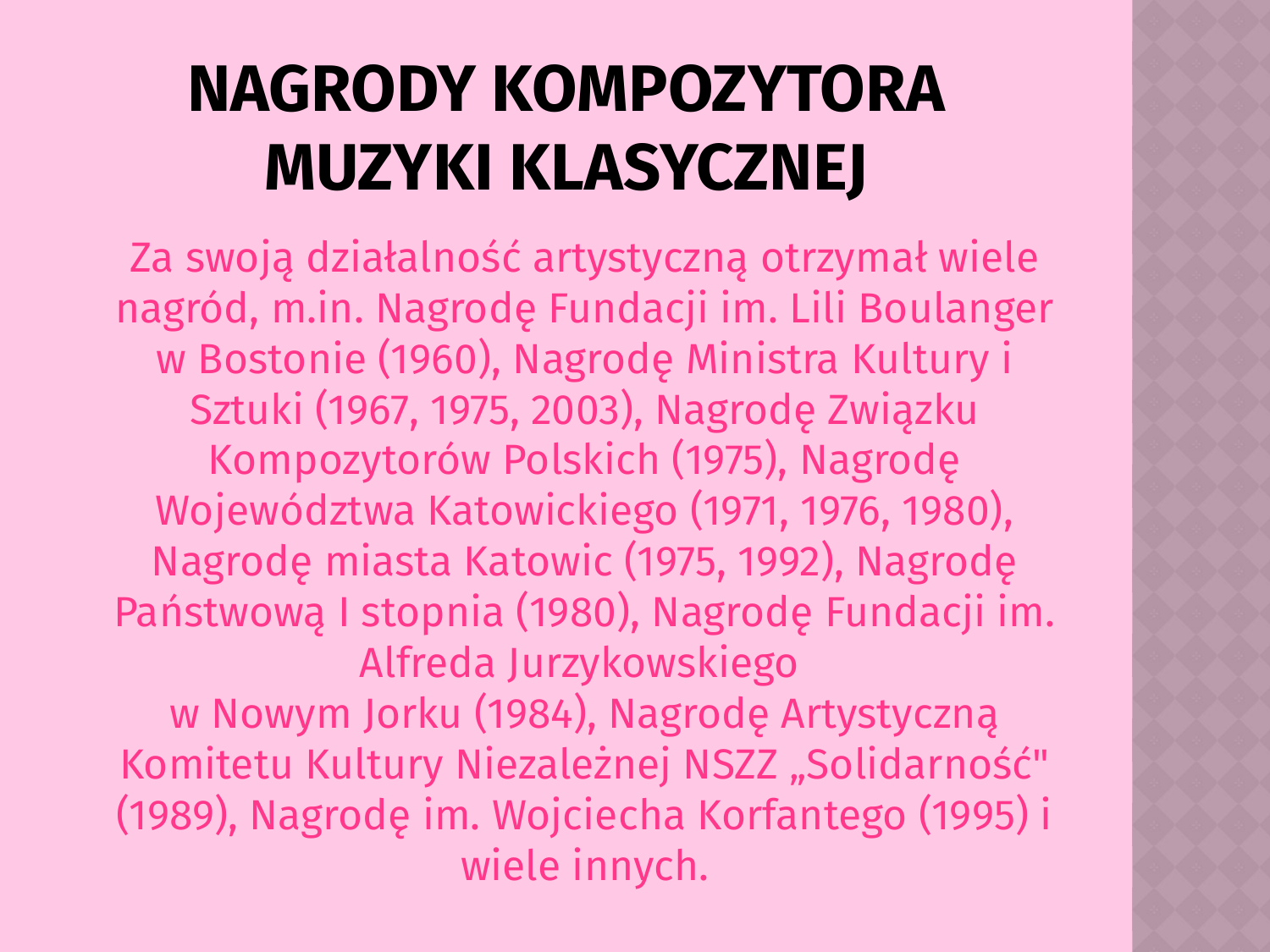

# Nagrody kompozytora muzyki klasycznej
	Za swoją działalność artystyczną otrzymał wiele nagród, m.in. Nagrodę Fundacji im. Lili Boulanger w Bostonie (1960), Nagrodę Ministra Kultury i Sztuki (1967, 1975, 2003), Nagrodę Związku Kompozytorów Polskich (1975), Nagrodę Województwa Katowickiego (1971, 1976, 1980), Nagrodę miasta Katowic (1975, 1992), Nagrodę Państwową I stopnia (1980), Nagrodę Fundacji im. Alfreda Jurzykowskiego
w Nowym Jorku (1984), Nagrodę Artystyczną Komitetu Kultury Niezależnej NSZZ „Solidarność" (1989), Nagrodę im. Wojciecha Korfantego (1995) i wiele innych.